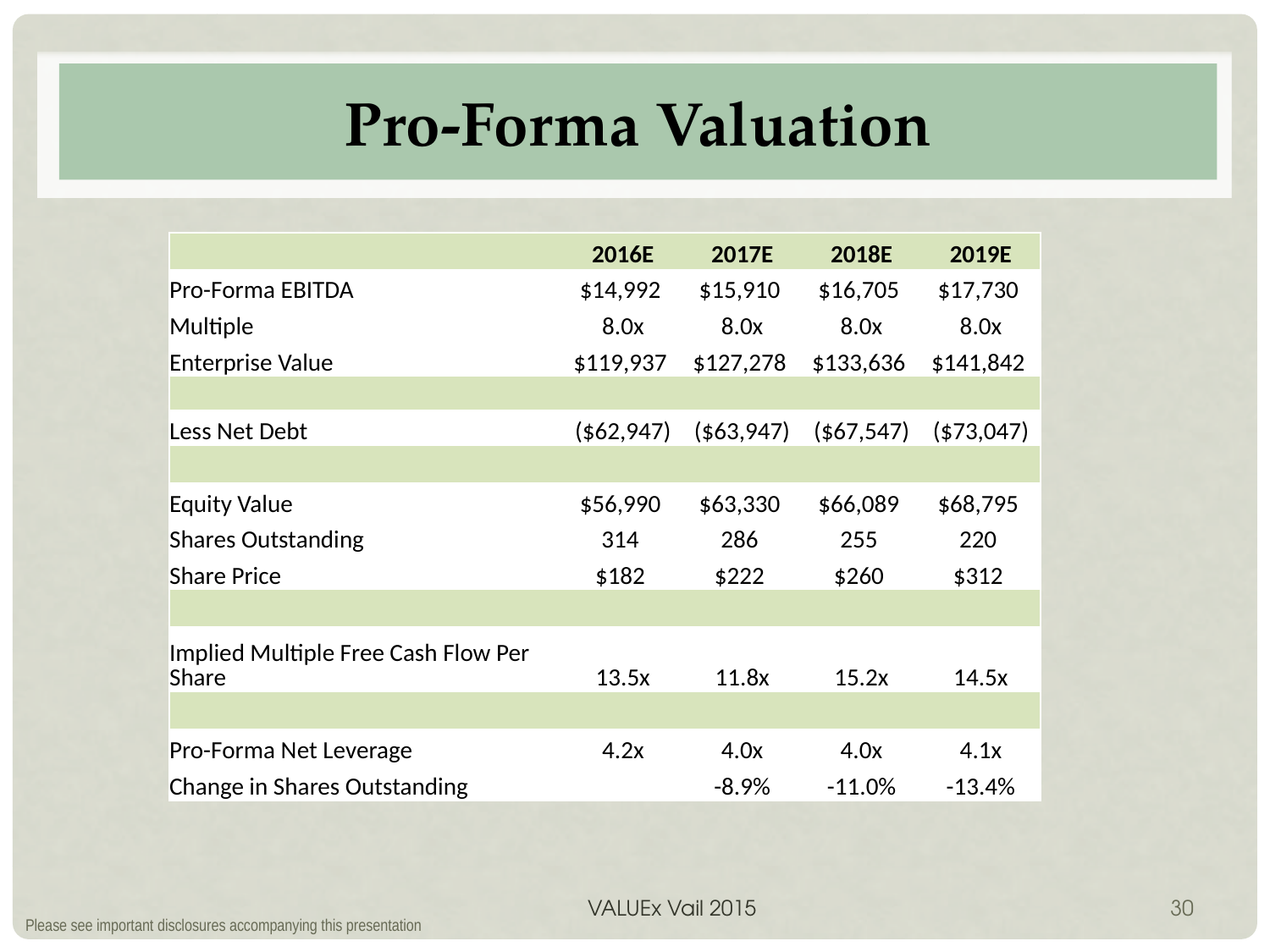

# Pro-Forma Valuation
|  | 2016E | 2017E | 2018E | 2019E |
| --- | --- | --- | --- | --- |
| Pro-Forma EBITDA | $14,992 | $15,910 | $16,705 | $17,730 |
| Multiple | 8.0x | 8.0x | 8.0x | 8.0x |
| Enterprise Value | $119,937 | $127,278 | $133,636 | $141,842 |
|  |  |  |  |  |
| Less Net Debt | ($62,947) | ($63,947) | ($67,547) | ($73,047) |
|  |  |  |  |  |
| Equity Value | $56,990 | $63,330 | $66,089 | $68,795 |
| Shares Outstanding | 314 | 286 | 255 | 220 |
| Share Price | $182 | $222 | $260 | $312 |
|  |  |  |  |  |
| Implied Multiple Free Cash Flow Per Share | 13.5x | 11.8x | 15.2x | 14.5x |
|  |  |  |  |  |
| Pro-Forma Net Leverage | 4.2x | 4.0x | 4.0x | 4.1x |
| Change in Shares Outstanding |  | -8.9% | -11.0% | -13.4% |
VALUEx Vail 2015
30
Please see important disclosures accompanying this presentation